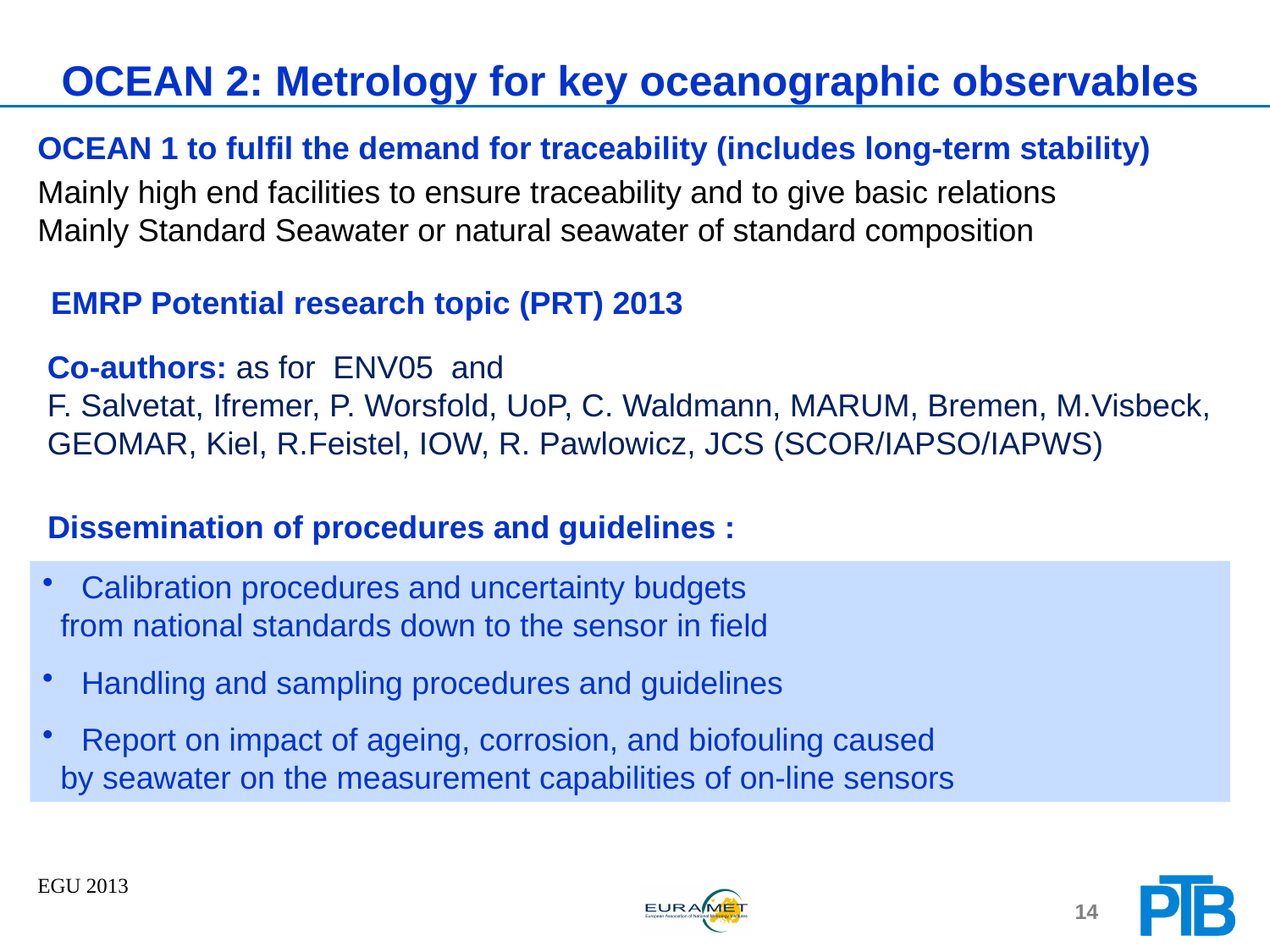

# OCEAN 2: Metrology for key oceanographic observables
OCEAN 1 to fulfil the demand for traceability (includes long-term stability)
Mainly high end facilities to ensure traceability and to give basic relations
Mainly Standard Seawater or natural seawater of standard composition

EMRP Potential research topic (PRT) 2013
Co-authors: as for  ENV05  and
F. Salvetat, Ifremer, P. Worsfold, UoP, C. Waldmann, MARUM, Bremen, M.Visbeck, GEOMAR, Kiel, R.Feistel, IOW, R. Pawlowicz, JCS (SCOR/IAPSO/IAPWS)
Dissemination of procedures and guidelines :
 Calibration procedures and uncertainty budgets
  from national standards down to the sensor in field
 Handling and sampling procedures and guidelines
 Report on impact of ageing, corrosion, and biofouling caused
  by seawater on the measurement capabilities of on-line sensors
EGU 2013